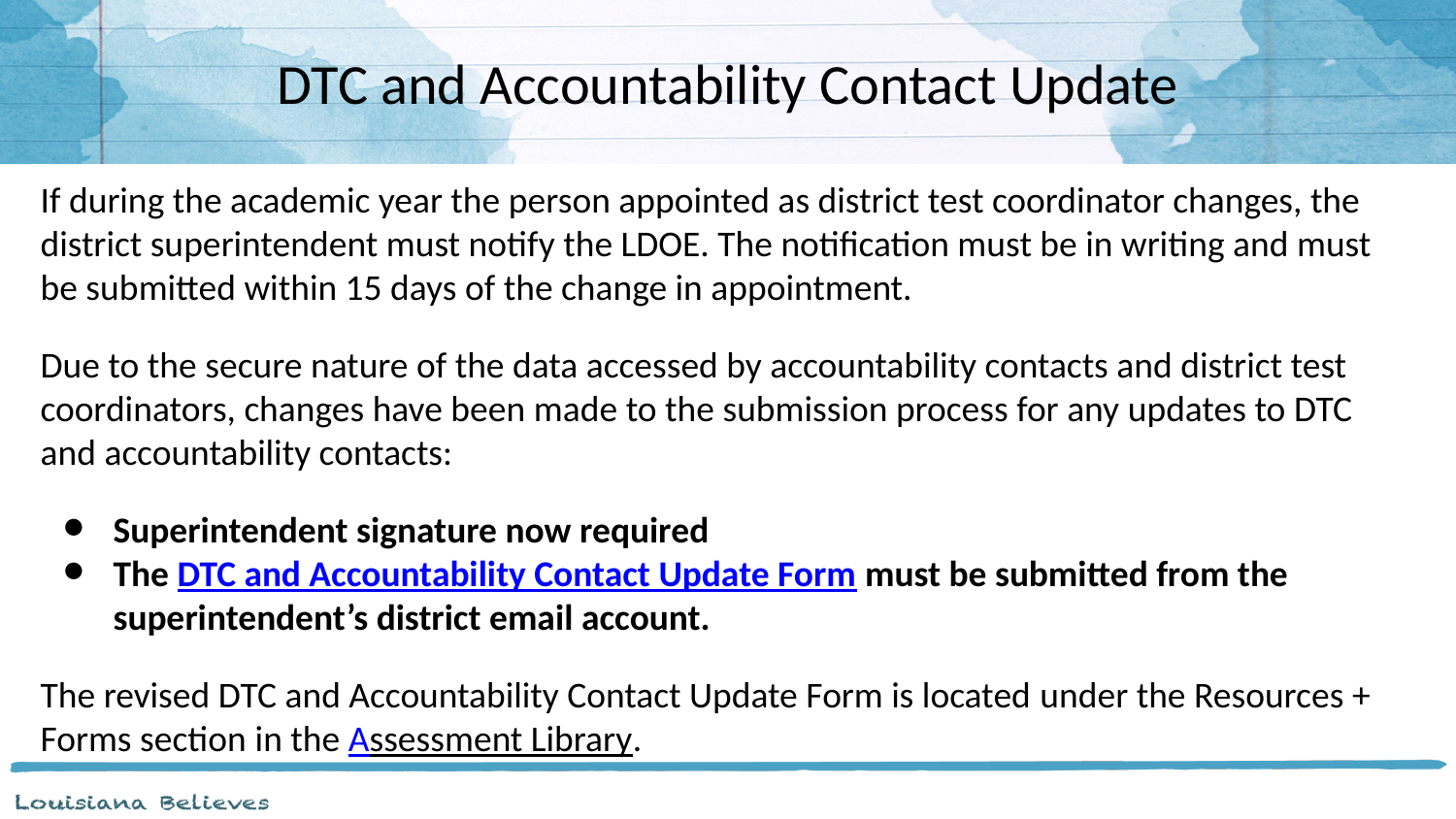

DTC and Accountability Contact Update
If during the academic year the person appointed as district test coordinator changes, the district superintendent must notify the LDOE. The notification must be in writing and must be submitted within 15 days of the change in appointment.

Due to the secure nature of the data accessed by accountability contacts and district test coordinators, changes have been made to the submission process for any updates to DTC and accountability contacts:

Superintendent signature now required
The DTC and Accountability Contact Update Form must be submitted from the superintendent’s district email account.

The revised DTC and Accountability Contact Update Form is located under the Resources + Forms section in the Assessment Library.